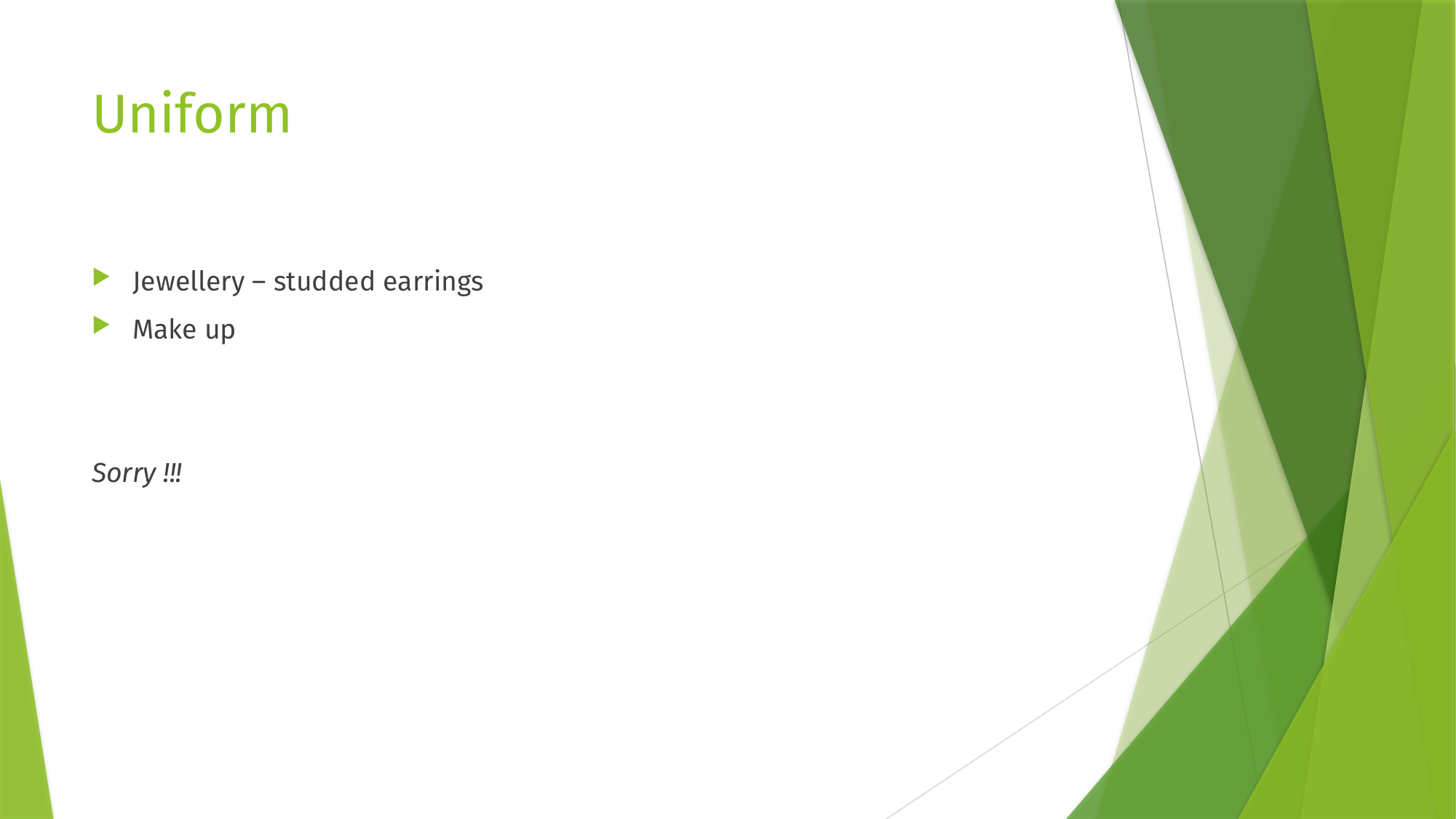

# Uniform
Jewellery – studded earrings
Make up

Sorry !!!